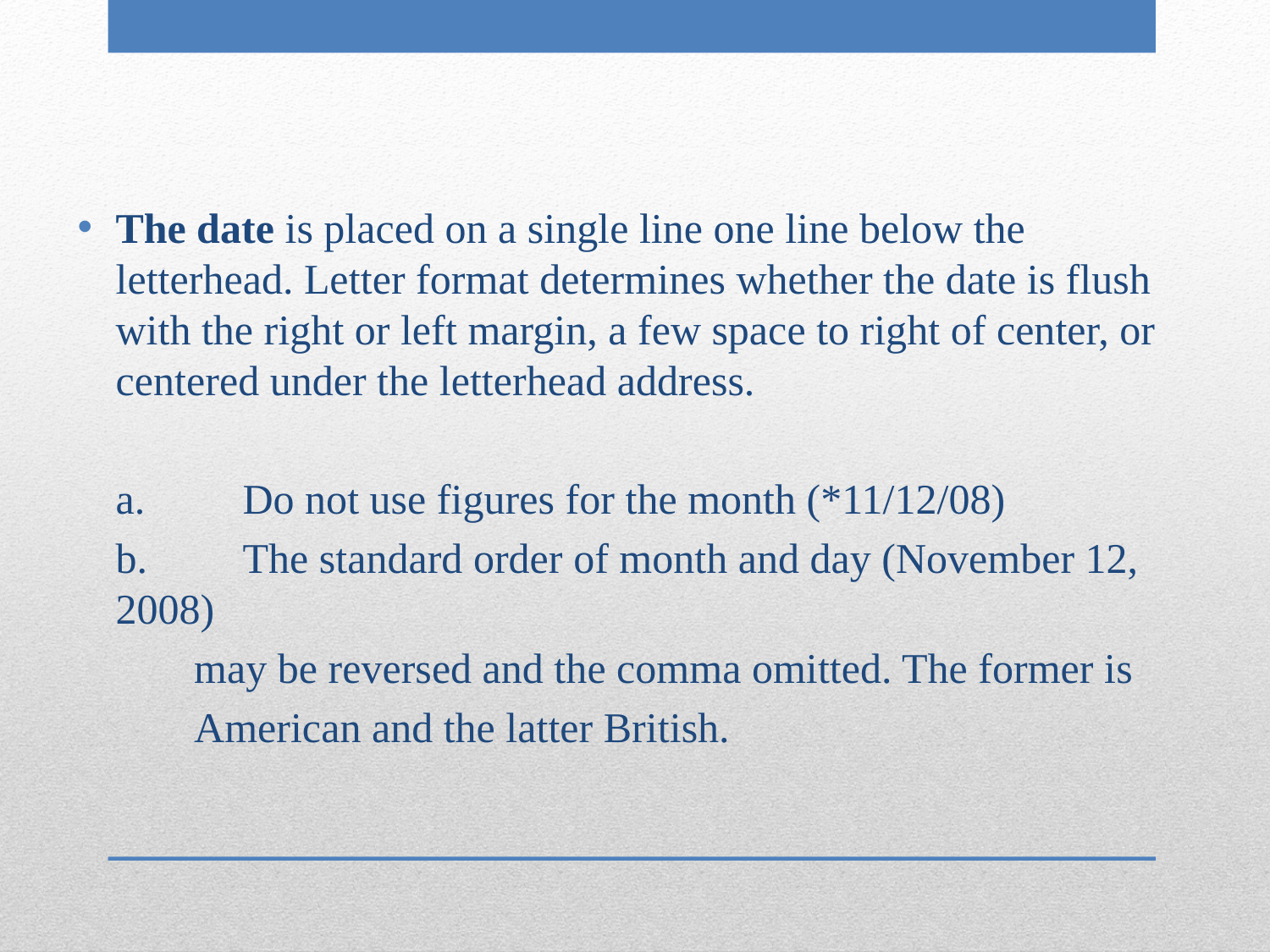

The date is placed on a single line one line below the letterhead. Letter format determines whether the date is flush with the right or left margin, a few space to right of center, or centered under the letterhead address.

	a. 	Do not use figures for the month (*11/12/08)
	b. 	The standard order of month and day (November 12, 2008)
           may be reversed and the comma omitted. The former is
           American and the latter British.